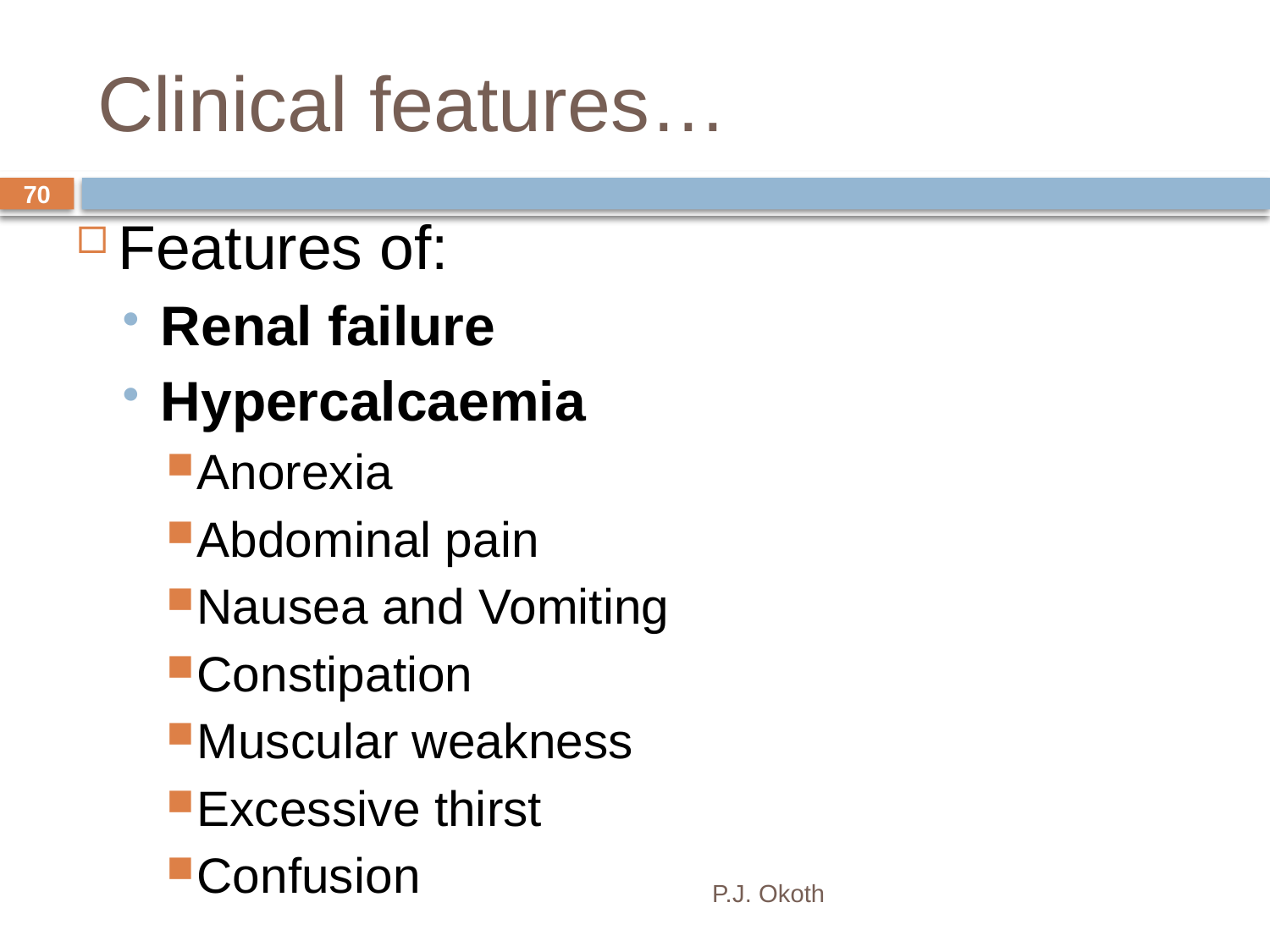

# Clinical features…
70
Features of:
Renal failure
Hypercalcaemia
Anorexia
Abdominal pain
Nausea and Vomiting
Constipation
Muscular weakness
Excessive thirst
Confusion
P.J. Okoth